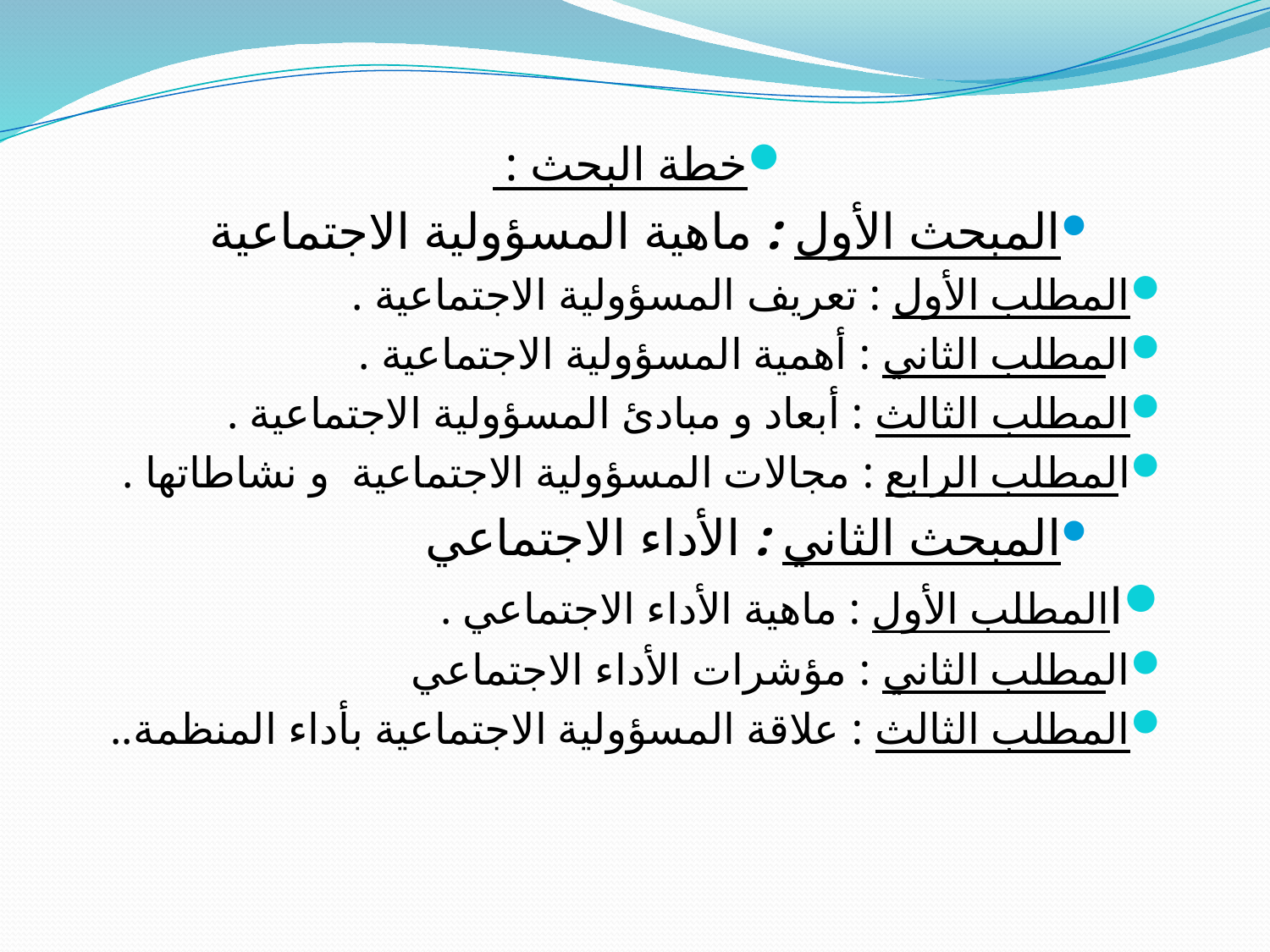

خطة البحث :
المبحث الأول : ماهية المسؤولية الاجتماعية
المطلب الأول : تعريف المسؤولية الاجتماعية .
المطلب الثاني : أهمية المسؤولية الاجتماعية .
المطلب الثالث : أبعاد و مبادئ المسؤولية الاجتماعية .
المطلب الرابع : مجالات المسؤولية الاجتماعية  و نشاطاتها .
المبحث الثاني : الأداء الاجتماعي
االمطلب الأول : ماهية الأداء الاجتماعي .
المطلب الثاني : مؤشرات الأداء الاجتماعي
المطلب الثالث : علاقة المسؤولية الاجتماعية بأداء المنظمة..